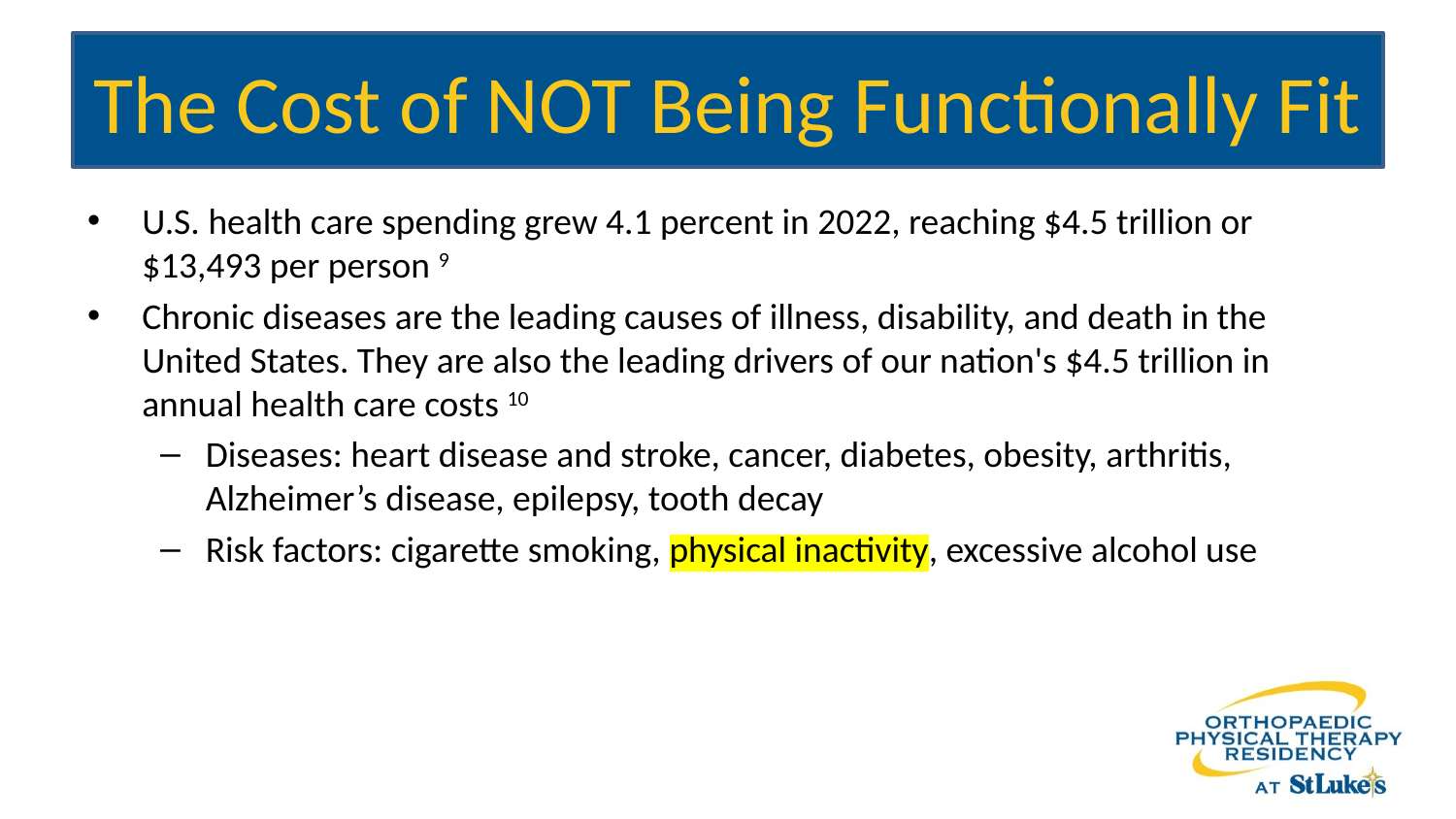

# The Cost of NOT Being Functionally Fit
U.S. health care spending grew 4.1 percent in 2022, reaching $4.5 trillion or $13,493 per person 9
Chronic diseases are the leading causes of illness, disability, and death in the United States. They are also the leading drivers of our nation's $4.5 trillion in annual health care costs 10
Diseases: heart disease and stroke, cancer, diabetes, obesity, arthritis, Alzheimer’s disease, epilepsy, tooth decay
Risk factors: cigarette smoking, physical inactivity, excessive alcohol use